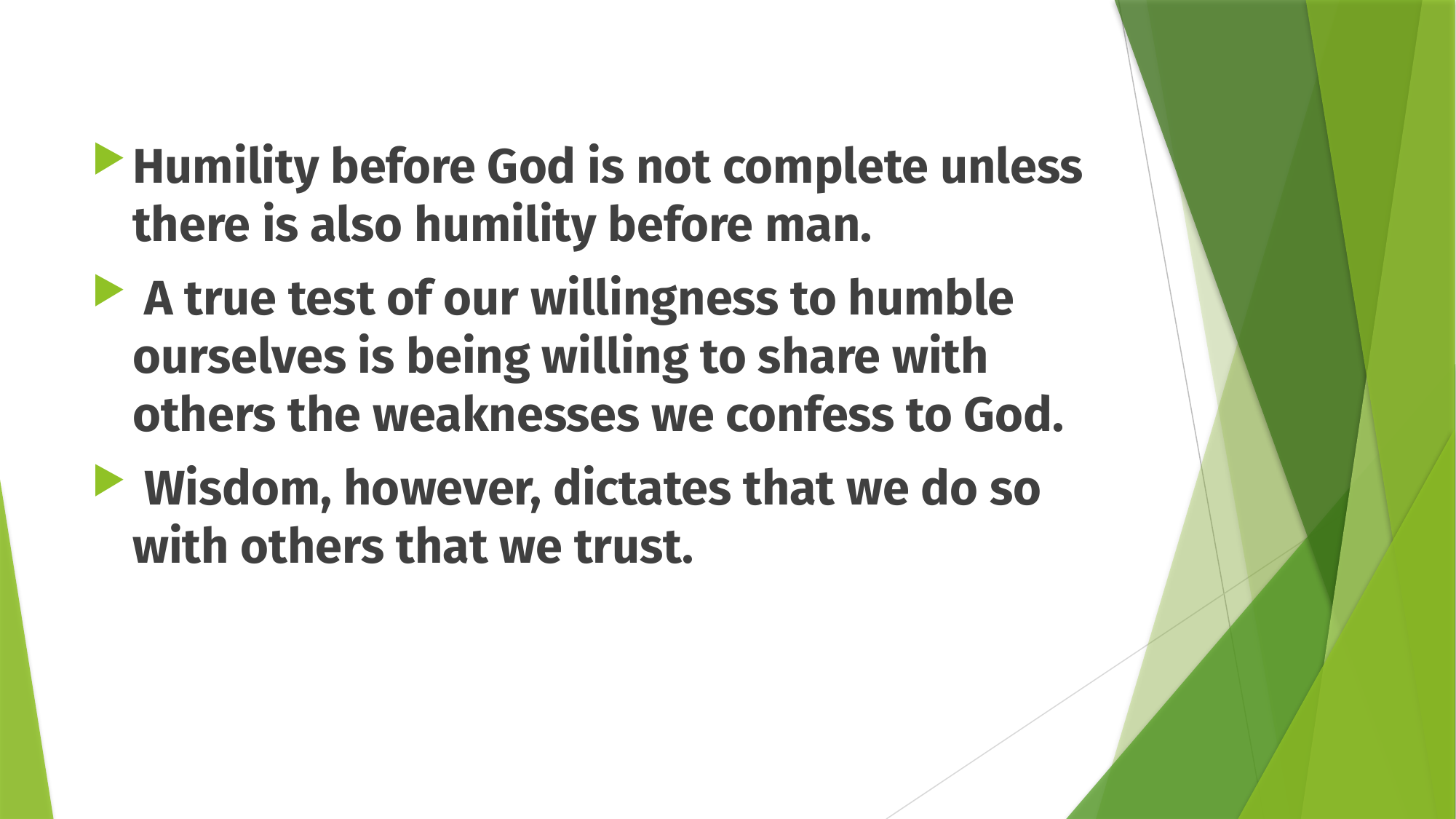

Humility before God is not complete unless there is also humility before man.
 A true test of our willingness to humble ourselves is being willing to share with others the weaknesses we confess to God.
 Wisdom, however, dictates that we do so with others that we trust.